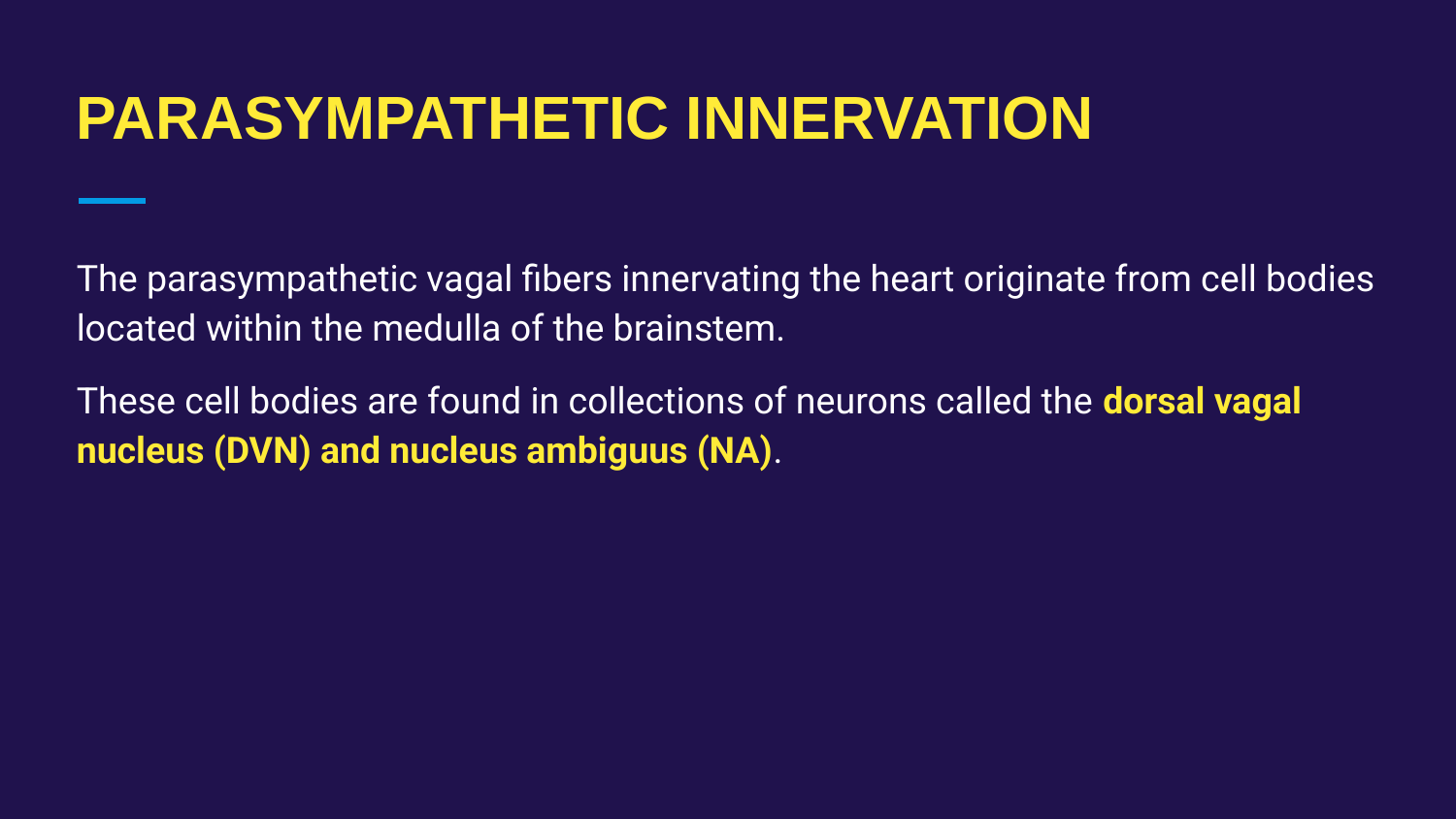

# PARASYMPATHETIC INNERVATION
The parasympathetic vagal fibers innervating the heart originate from cell bodies located within the medulla of the brainstem.
These cell bodies are found in collections of neurons called the dorsal vagal nucleus (DVN) and nucleus ambiguus (NA).